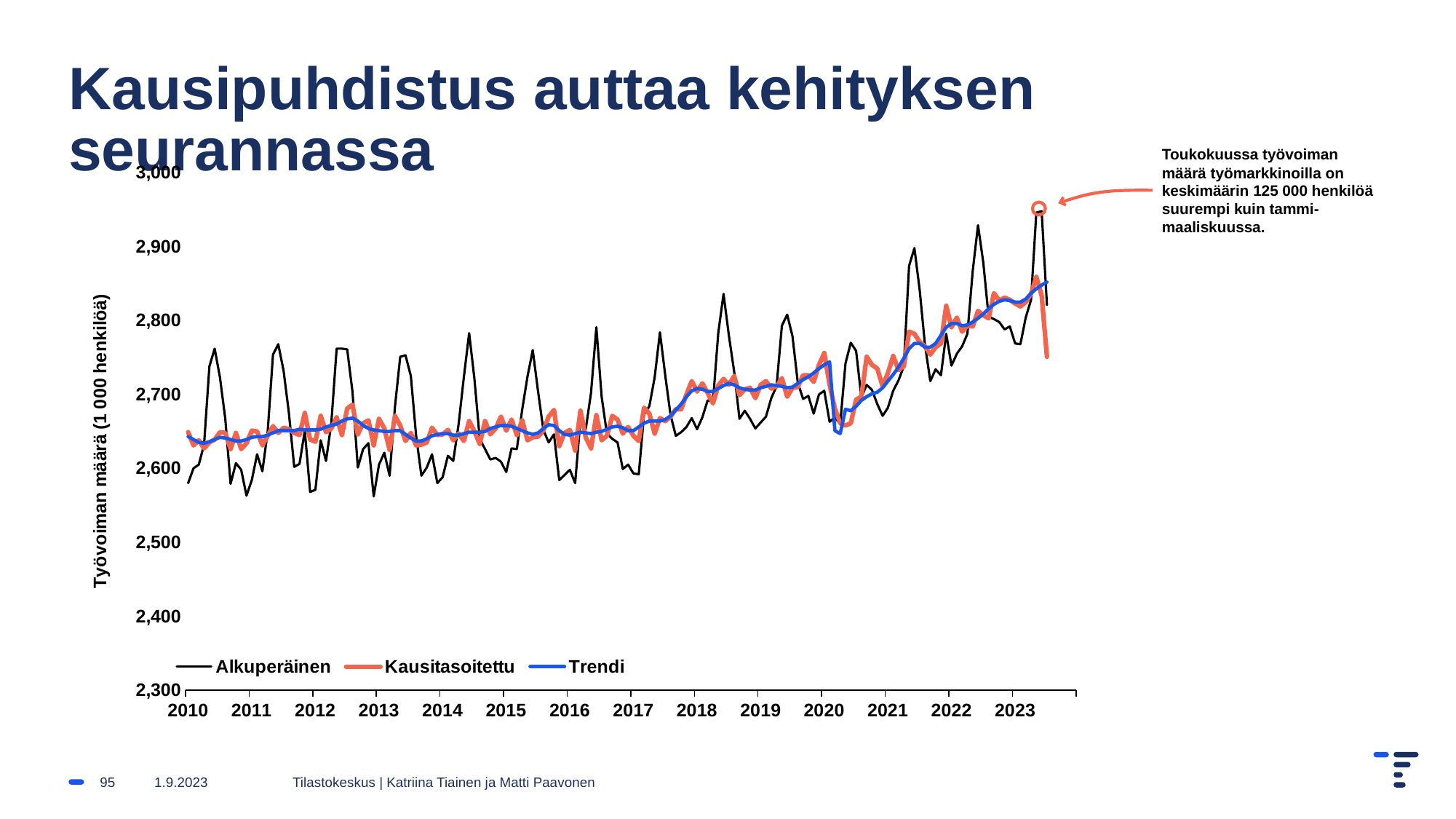

# Kausipuhdistus auttaa kehityksen seurannassa

### Chart

| Category | Alkuperäinen | Kausitasoitettu | Trendi |
|---|---|---|---|
| 40179 | 2580.0 | 2649.0 | 2643.0 |
| 40210 | 2600.0 | 2631.0 | 2639.0 |
| 40238 | 2605.0 | 2638.0 | 2635.0 |
| 40269 | 2632.0 | 2627.0 | 2634.0 |
| 40299 | 2738.0 | 2635.0 | 2636.0 |
| 40330 | 2762.0 | 2639.0 | 2639.0 |
| 40360 | 2723.0 | 2649.0 | 2642.0 |
| 40391 | 2667.0 | 2648.0 | 2641.0 |
| 40422 | 2579.0 | 2626.0 | 2639.0 |
| 40452 | 2607.0 | 2648.0 | 2637.0 |
| 40483 | 2598.0 | 2626.0 | 2637.0 |
| 40513 | 2563.0 | 2634.0 | 2639.0 |
| 40544 | 2584.0 | 2651.0 | 2642.0 |
| 40575 | 2619.0 | 2650.0 | 2643.0 |
| 40603 | 2596.0 | 2631.0 | 2643.0 |
| 40634 | 2650.0 | 2644.0 | 2645.0 |
| 40664 | 2754.0 | 2657.0 | 2648.0 |
| 40695 | 2768.0 | 2648.0 | 2651.0 |
| 40725 | 2732.0 | 2655.0 | 2651.0 |
| 40756 | 2675.0 | 2653.0 | 2651.0 |
| 40787 | 2602.0 | 2648.0 | 2651.0 |
| 40817 | 2606.0 | 2645.0 | 2653.0 |
| 40848 | 2651.0 | 2675.0 | 2652.0 |
| 40878 | 2568.0 | 2639.0 | 2652.0 |
| 40909 | 2571.0 | 2636.0 | 2652.0 |
| 40940 | 2638.0 | 2671.0 | 2653.0 |
| 40969 | 2610.0 | 2649.0 | 2656.0 |
| 41000 | 2661.0 | 2654.0 | 2658.0 |
| 41030 | 2762.0 | 2669.0 | 2660.0 |
| 41061 | 2762.0 | 2645.0 | 2664.0 |
| 41091 | 2761.0 | 2681.0 | 2667.0 |
| 41122 | 2703.0 | 2686.0 | 2668.0 |
| 41153 | 2601.0 | 2646.0 | 2664.0 |
| 41183 | 2626.0 | 2661.0 | 2658.0 |
| 41214 | 2634.0 | 2665.0 | 2654.0 |
| 41244 | 2562.0 | 2631.0 | 2652.0 |
| 41275 | 2605.0 | 2667.0 | 2651.0 |
| 41306 | 2621.0 | 2654.0 | 2650.0 |
| 41334 | 2590.0 | 2625.0 | 2650.0 |
| 41365 | 2683.0 | 2671.0 | 2651.0 |
| 41395 | 2751.0 | 2658.0 | 2651.0 |
| 41426 | 2753.0 | 2637.0 | 2646.0 |
| 41456 | 2725.0 | 2648.0 | 2641.0 |
| 41487 | 2644.0 | 2631.0 | 2637.0 |
| 41518 | 2590.0 | 2632.0 | 2637.0 |
| 41548 | 2601.0 | 2635.0 | 2640.0 |
| 41579 | 2619.0 | 2655.0 | 2644.0 |
| 41609 | 2580.0 | 2645.0 | 2646.0 |
| 41640 | 2588.0 | 2646.0 | 2647.0 |
| 41671 | 2617.0 | 2652.0 | 2647.0 |
| 41699 | 2610.0 | 2638.0 | 2645.0 |
| 41730 | 2659.0 | 2647.0 | 2645.0 |
| 41760 | 2723.0 | 2637.0 | 2647.0 |
| 41791 | 2783.0 | 2664.0 | 2649.0 |
| 41821 | 2721.0 | 2650.0 | 2649.0 |
| 41852 | 2640.0 | 2633.0 | 2649.0 |
| 41883 | 2626.0 | 2664.0 | 2650.0 |
| 41913 | 2612.0 | 2646.0 | 2654.0 |
| 41944 | 2614.0 | 2654.0 | 2656.0 |
| 41974 | 2609.0 | 2670.0 | 2658.0 |
| 42005 | 2595.0 | 2651.0 | 2658.0 |
| 42036 | 2627.0 | 2666.0 | 2657.0 |
| 42064 | 2626.0 | 2645.0 | 2654.0 |
| 42095 | 2679.0 | 2665.0 | 2651.0 |
| 42125 | 2724.0 | 2638.0 | 2648.0 |
| 42156 | 2760.0 | 2642.0 | 2646.0 |
| 42186 | 2704.0 | 2643.0 | 2648.0 |
| 42217 | 2652.0 | 2651.0 | 2654.0 |
| 42248 | 2635.0 | 2670.0 | 2659.0 |
| 42278 | 2646.0 | 2679.0 | 2658.0 |
| 42309 | 2584.0 | 2630.0 | 2651.0 |
| 42339 | 2591.0 | 2648.0 | 2646.0 |
| 42370 | 2598.0 | 2652.0 | 2645.0 |
| 42401 | 2580.0 | 2624.0 | 2647.0 |
| 42430 | 2666.0 | 2678.0 | 2649.0 |
| 42461 | 2653.0 | 2642.0 | 2648.0 |
| 42491 | 2702.0 | 2627.0 | 2647.0 |
| 42522 | 2791.0 | 2672.0 | 2649.0 |
| 42552 | 2697.0 | 2638.0 | 2650.0 |
| 42583 | 2647.0 | 2644.0 | 2653.0 |
| 42614 | 2640.0 | 2671.0 | 2656.0 |
| 42644 | 2635.0 | 2666.0 | 2657.0 |
| 42675 | 2599.0 | 2647.0 | 2655.0 |
| 42705 | 2605.0 | 2656.0 | 2651.0 |
| 42736 | 2593.0 | 2644.0 | 2651.0 |
| 42767 | 2592.0 | 2637.0 | 2656.0 |
| 42795 | 2673.0 | 2682.0 | 2661.0 |
| 42826 | 2684.0 | 2674.0 | 2664.0 |
| 42856 | 2723.0 | 2647.0 | 2664.0 |
| 42887 | 2784.0 | 2668.0 | 2664.0 |
| 42917 | 2726.0 | 2664.0 | 2666.0 |
| 42948 | 2672.0 | 2670.0 | 2671.0 |
| 42979 | 2644.0 | 2680.0 | 2679.0 |
| 43009 | 2649.0 | 2680.0 | 2687.0 |
| 43040 | 2656.0 | 2700.0 | 2697.0 |
| 43070 | 2668.0 | 2718.0 | 2705.0 |
| 43101 | 2653.0 | 2704.0 | 2708.0 |
| 43132 | 2669.0 | 2715.0 | 2707.0 |
| 43160 | 2692.0 | 2702.0 | 2704.0 |
| 43191 | 2690.0 | 2688.0 | 2704.0 |
| 43221 | 2783.0 | 2712.0 | 2708.0 |
| 43252 | 2836.0 | 2721.0 | 2712.0 |
| 43282 | 2780.0 | 2713.0 | 2715.0 |
| 43313 | 2731.0 | 2725.0 | 2713.0 |
| 43344 | 2667.0 | 2699.0 | 2709.0 |
| 43374 | 2678.0 | 2707.0 | 2707.0 |
| 43405 | 2667.0 | 2709.0 | 2706.0 |
| 43435 | 2654.0 | 2695.0 | 2706.0 |
| 43466 | 2662.0 | 2713.0 | 2709.0 |
| 43497 | 2670.0 | 2718.0 | 2711.0 |
| 43525 | 2695.0 | 2708.0 | 2713.0 |
| 43556 | 2711.0 | 2711.0 | 2712.0 |
| 43586 | 2793.0 | 2722.0 | 2711.0 |
| 43617 | 2808.0 | 2697.0 | 2709.0 |
| 43647 | 2779.0 | 2709.0 | 2710.0 |
| 43678 | 2716.0 | 2710.0 | 2715.0 |
| 43709 | 2694.0 | 2726.0 | 2720.0 |
| 43739 | 2698.0 | 2726.0 | 2724.0 |
| 43770 | 2674.0 | 2717.0 | 2729.0 |
| 43800 | 2700.0 | 2740.0 | 2735.0 |
| 43831 | 2705.0 | 2756.0 | 2740.0 |
| 43862 | 2663.0 | 2713.0 | 2744.0 |
| 43891 | 2669.0 | 2681.0 | 2651.0 |
| 43922 | 2660.0 | 2661.0 | 2647.0 |
| 43952 | 2742.0 | 2658.0 | 2680.0 |
| 43983 | 2770.0 | 2661.0 | 2678.0 |
| 44013 | 2759.0 | 2693.0 | 2684.0 |
| 44044 | 2696.0 | 2697.0 | 2692.0 |
| 44075 | 2713.0 | 2751.0 | 2697.0 |
| 44105 | 2706.0 | 2740.0 | 2701.0 |
| 44136 | 2687.0 | 2735.0 | 2703.0 |
| 44166 | 2671.0 | 2711.0 | 2709.0 |
| 44197 | 2682.0 | 2729.0 | 2718.0 |
| 44228 | 2705.0 | 2752.0 | 2727.0 |
| 44256 | 2719.0 | 2733.0 | 2737.0 |
| 44287 | 2738.0 | 2738.0 | 2749.0 |
| 44317 | 2874.0 | 2785.0 | 2762.0 |
| 44348 | 2898.0 | 2782.0 | 2769.0 |
| 44378 | 2841.0 | 2771.0 | 2769.0 |
| 44409 | 2767.0 | 2765.0 | 2764.0 |
| 44440 | 2718.0 | 2754.0 | 2764.0 |
| 44470 | 2734.0 | 2764.0 | 2769.0 |
| 44501 | 2726.0 | 2769.0 | 2780.0 |
| 44531 | 2782.0 | 2820.0 | 2791.0 |
| 44562 | 2739.0 | 2791.0 | 2796.0 |
| 44593 | 2755.0 | 2804.0 | 2796.0 |
| 44621 | 2765.0 | 2785.0 | 2793.0 |
| 44652 | 2782.0 | 2793.0 | 2794.0 |
| 44682 | 2867.0 | 2792.0 | 2798.0 |
| 44713 | 2929.0 | 2813.0 | 2803.0 |
| 44743 | 2878.0 | 2807.0 | 2809.0 |
| 44774 | 2805.0 | 2803.0 | 2816.0 |
| 44805 | 2802.0 | 2837.0 | 2822.0 |
| 44835 | 2798.0 | 2827.0 | 2826.0 |
| 44866 | 2788.0 | 2831.0 | 2828.0 |
| 44896 | 2792.0 | 2828.0 | 2827.0 |
| 44927 | 2769.0 | 2823.0 | 2825.0 |
| 44958 | 2768.0 | 2819.0 | 2825.0 |
| 44986 | 2804.0 | 2825.0 | 2829.0 |
| 45017 | 2828.0 | 2836.0 | 2837.0 |
| 45047 | 2946.0 | 2859.0 | 2843.0 |
| 45078 | 2948.0 | 2834.0 | 2848.0 |
| 45108 | 2821.0 | 2751.0 | 2852.0 |
| 45139 | None | None | None |
| 45170 | None | None | None |
| 45200 | None | None | None |
| 45231 | None | None | None |
| 45261 | None | None | None |
Toukokuussa työvoiman määrä työmarkkinoilla on keskimäärin 125 000 henkilöä suurempi kuin tammi-maaliskuussa.

95
1.9.2023
Tilastokeskus | Katriina Tiainen ja Matti Paavonen